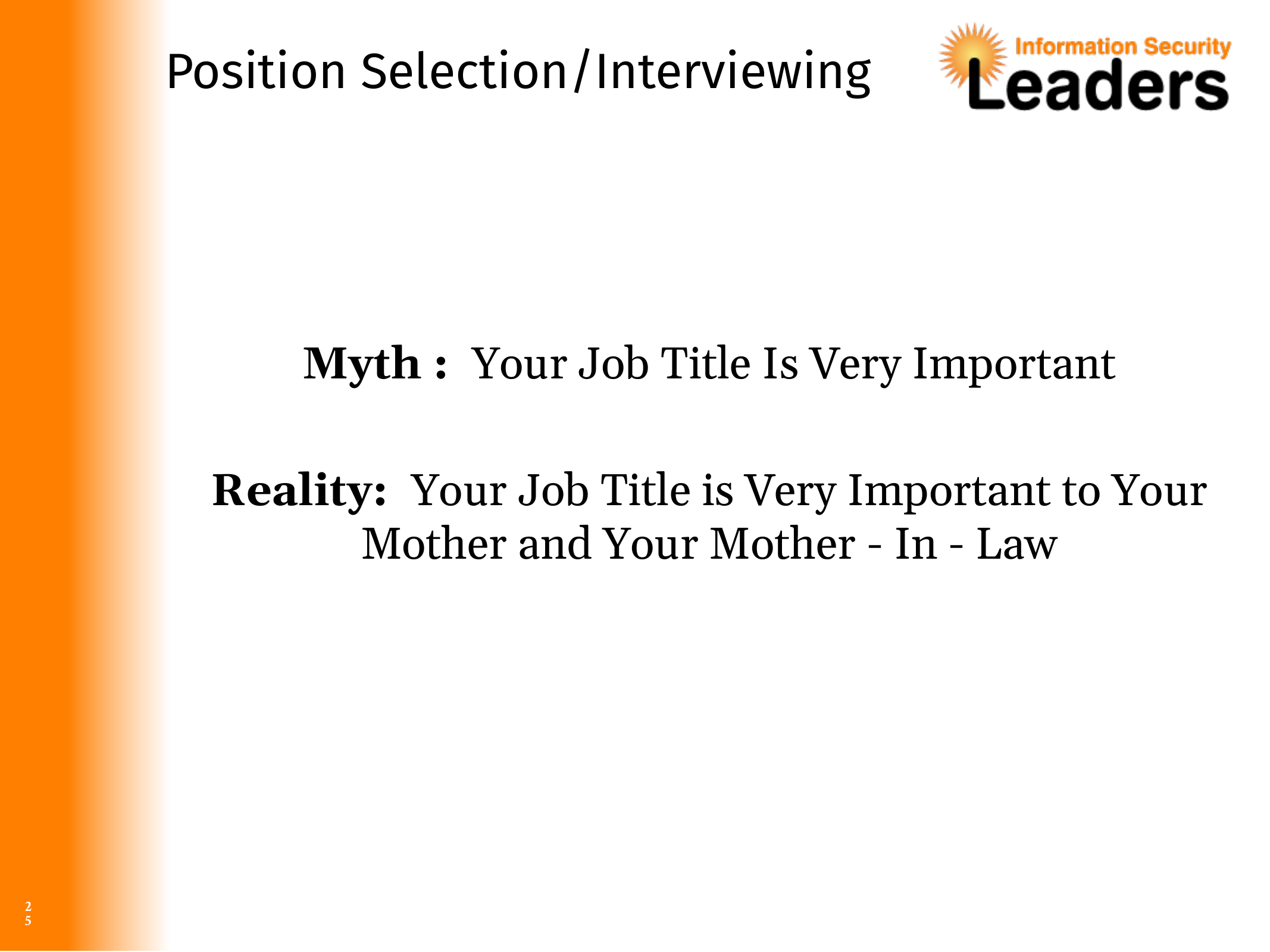

# Position Selection/Interviewing

Myth :  Your Job Title Is Very Important

Reality:  Your Job Title is Very Important to Your Mother and Your Mother - In - Law
25